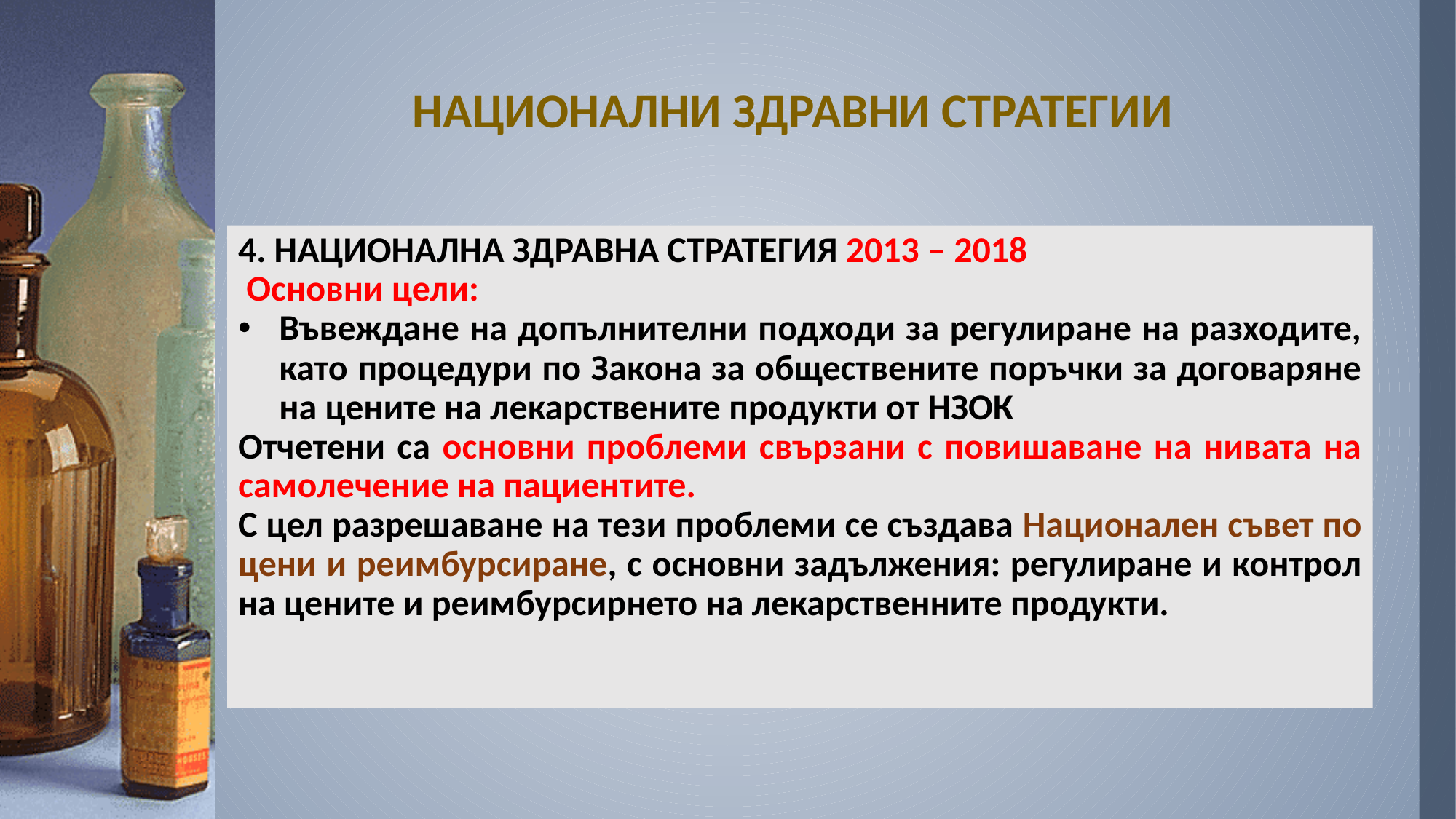

# НАЦИОНАЛНИ ЗДРАВНИ СТРАТЕГИИ
4. НАЦИОНАЛНА ЗДРАВНА СТРАТЕГИЯ 2013 – 2018
 Основни цели:
Въвеждане на допълнителни подходи за регулиране на разходите, като процедури по Закона за обществените поръчки за договаряне на цените на лекарствените продукти от НЗОК
Отчетени са основни проблеми свързани с повишаване на нивата на самолечение на пациентите.
С цел разрешаване на тези проблеми се създава Национален съвет по цени и реимбурсиране, с основни задължения: регулиране и контрол на цените и реимбурсирнето на лекарственните продукти.